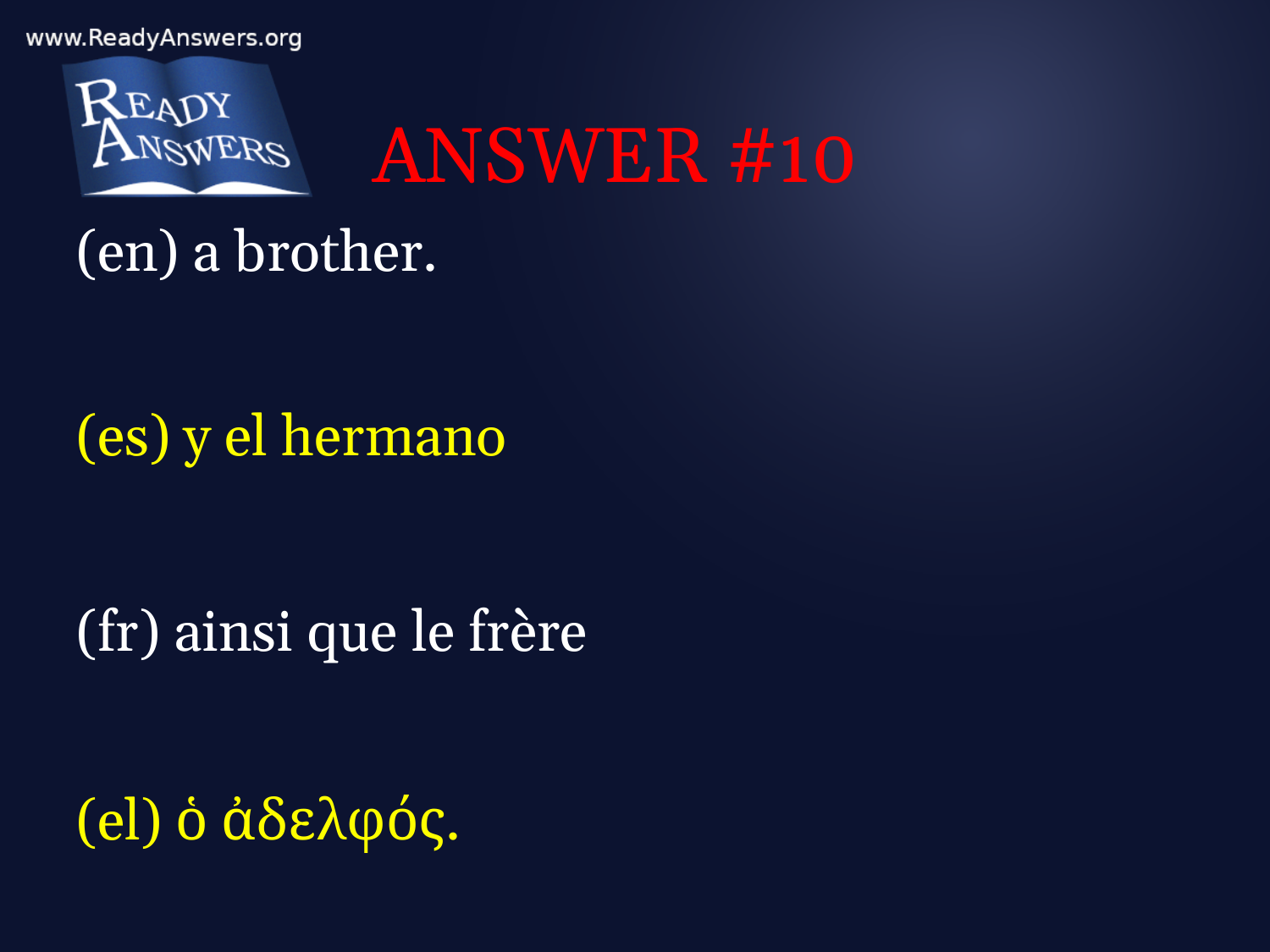

# ANSWER #10
(en) a brother.
(es) y el hermano
(fr) ainsi que le frère
(el) ὁ ἀδελφός.